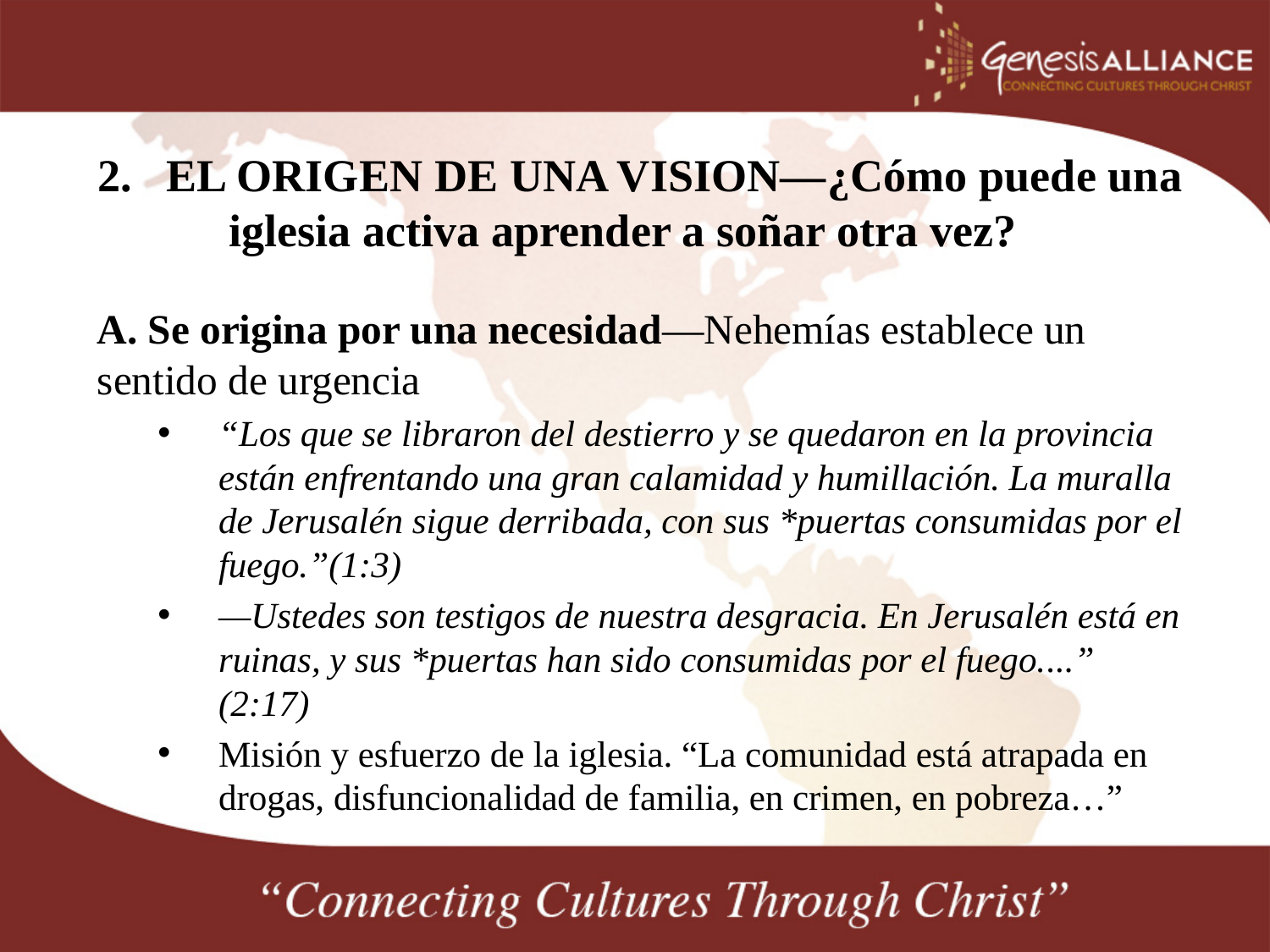

# 2.   EL ORIGEN DE UNA VISION—¿Cómo puede una iglesia activa aprender a soñar otra vez?
A. Se origina por una necesidad—Nehemías establece un sentido de urgencia
“Los que se libraron del destierro y se quedaron en la provincia están enfrentando una gran calamidad y humillación. La muralla de Jerusalén sigue derribada, con sus *puertas consumidas por el fuego.”(1:3)
—Ustedes son testigos de nuestra desgracia. En Jerusalén está en ruinas, y sus *puertas han sido consumidas por el fuego....” (2:17)
Misión y esfuerzo de la iglesia. “La comunidad está atrapada en drogas, disfuncionalidad de familia, en crimen, en pobreza…”